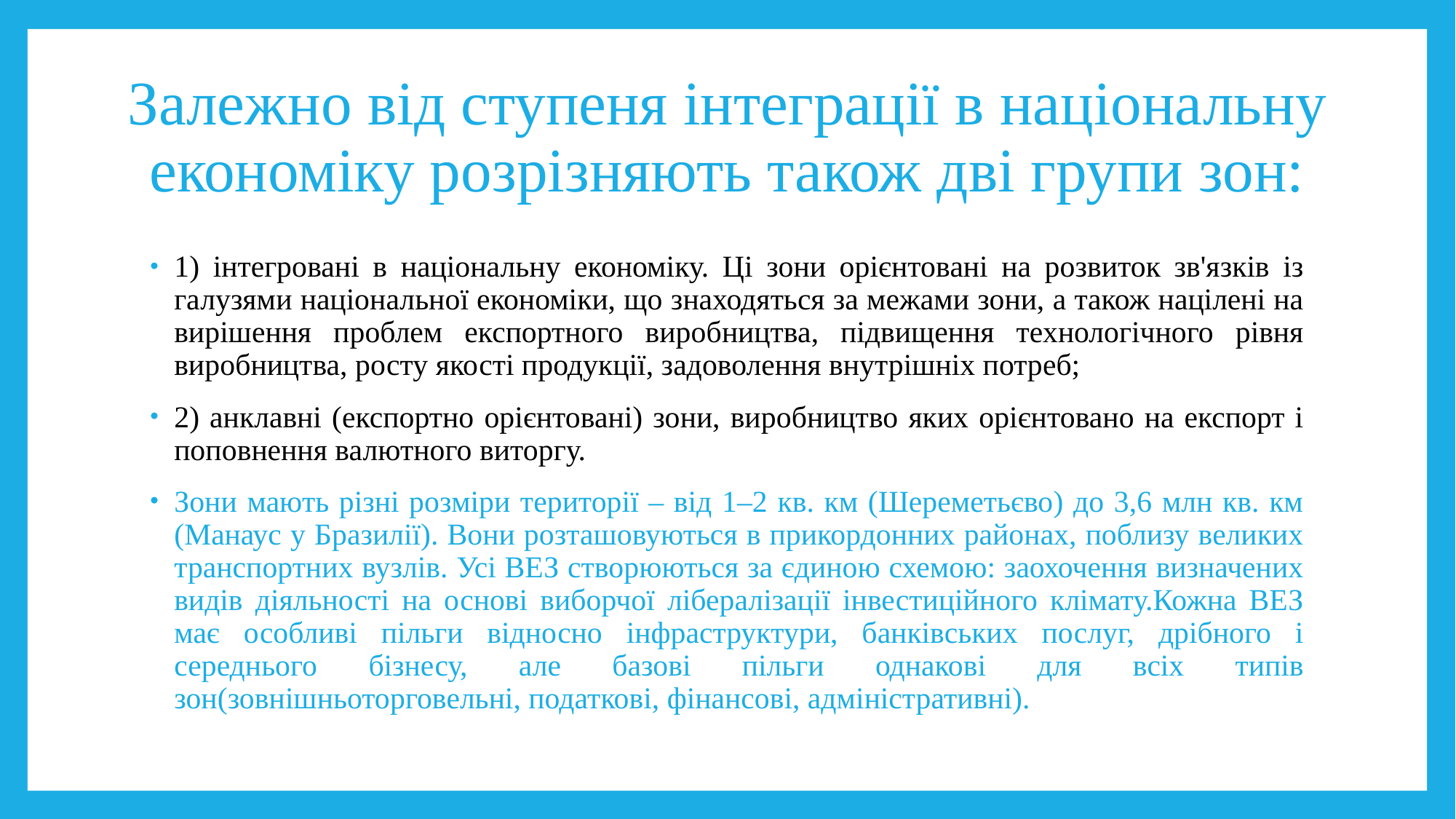

# Залежно від ступеня інтеграції в національну економіку розрізняють також дві групи зон:
1) інтегровані в національну економіку. Ці зони орієнтовані на розвиток зв'язків із галузями національної економіки, що знаходяться за межами зони, а також націлені на вирішення проблем експортного виробництва, підвищення технологічного рівня виробництва, росту якості продукції, задоволення внутрішніх потреб;
2) анклавні (експортно орієнтовані) зони, виробництво яких орієнтовано на експорт і поповнення валютного виторгу.
Зони мають різні розміри території – від 1–2 кв. км (Шереметьєво) до 3,6 млн кв. км (Манаус у Бразилії). Вони розташовуються в прикордонних районах, поблизу великих транспортних вузлів. Усі ВЕЗ створюються за єдиною схемою: заохочення визначених видів діяльності на основі виборчої лібералізації інвестиційного клімату.Кожна ВЕЗ має особливі пільги відносно інфраструктури, банківських послуг, дрібного і середнього бізнесу, але базові пільги однакові для всіх типів зон(зовнішньоторговельні, податкові, фінансові, адміністративні).